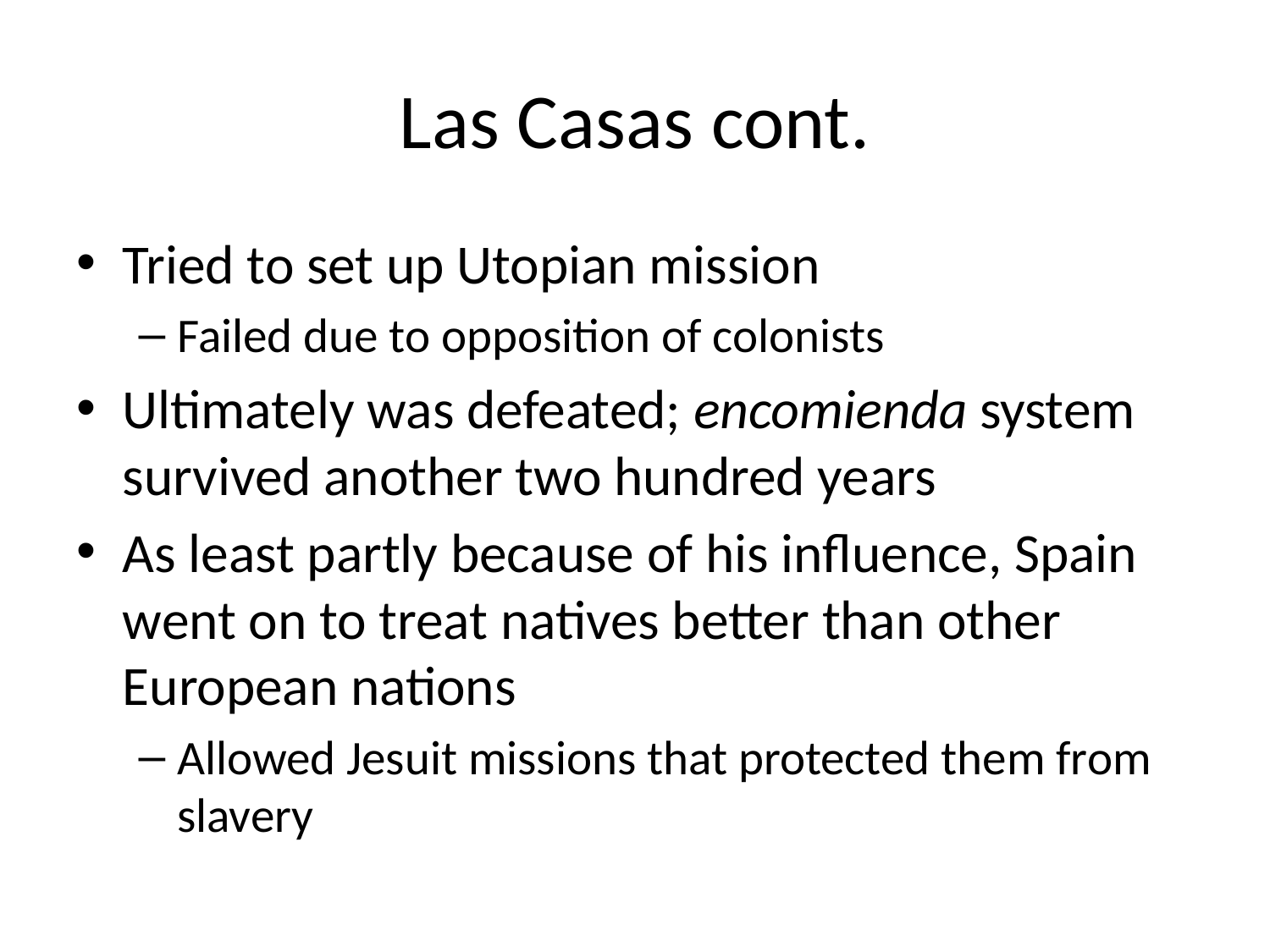

# Las Casas cont.
Tried to set up Utopian mission
Failed due to opposition of colonists
Ultimately was defeated; encomienda system survived another two hundred years
As least partly because of his influence, Spain went on to treat natives better than other European nations
Allowed Jesuit missions that protected them from slavery